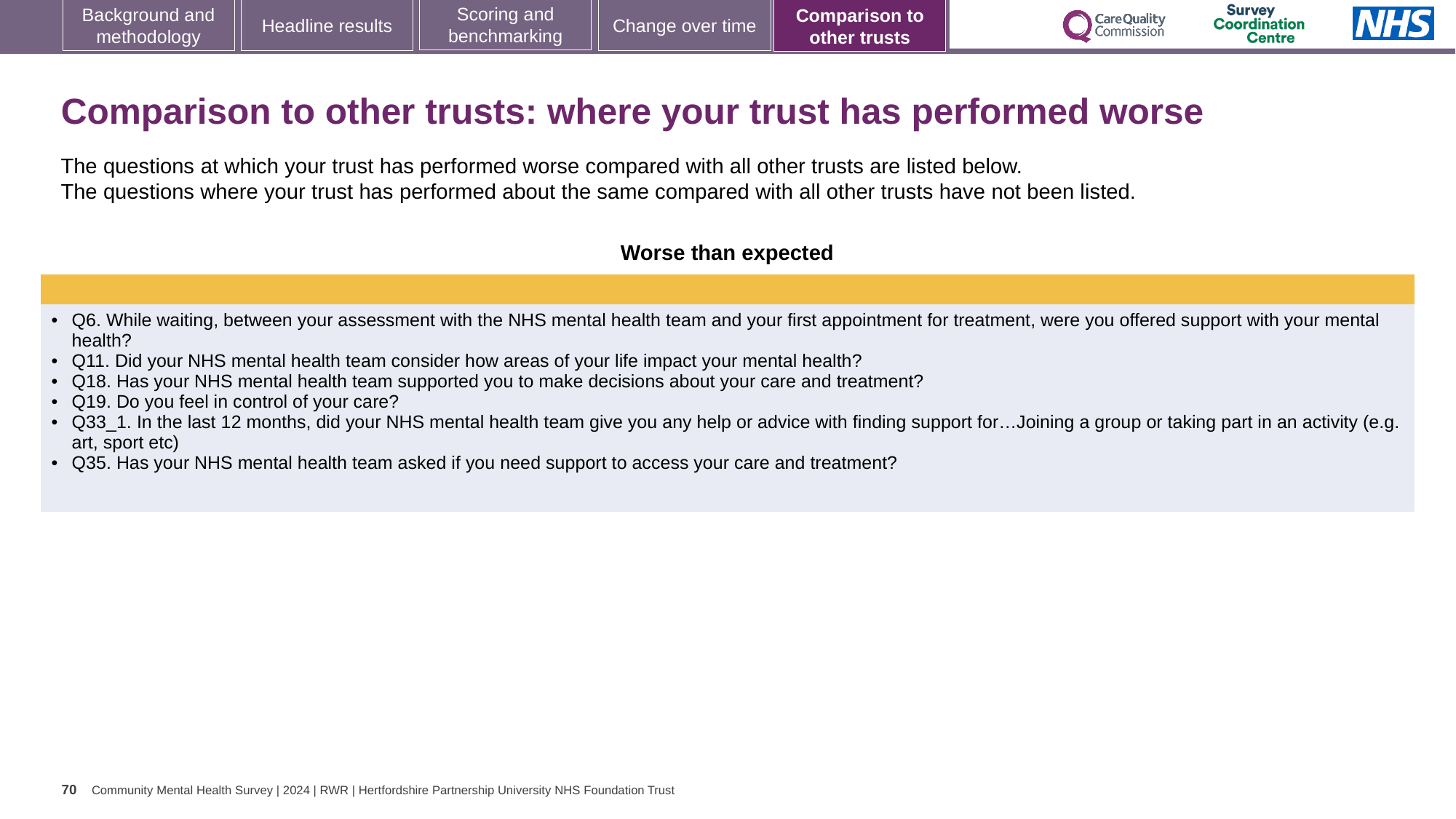

# Comparison to other trusts: where your trust has performed worse
The questions at which your trust has performed worse compared with all other trusts are listed below.
The questions where your trust has performed about the same compared with all other trusts have not been listed.
| Worse than expected |
| --- |
|  |
| Q6. While waiting, between your assessment with the NHS mental health team and your first appointment for treatment, were you offered support with your mental health? Q11. Did your NHS mental health team consider how areas of your life impact your mental health? Q18. Has your NHS mental health team supported you to make decisions about your care and treatment? Q19. Do you feel in control of your care? Q33\_1. In the last 12 months, did your NHS mental health team give you any help or advice with finding support for…Joining a group or taking part in an activity (e.g. art, sport etc) Q35. Has your NHS mental health team asked if you need support to access your care and treatment? |
70